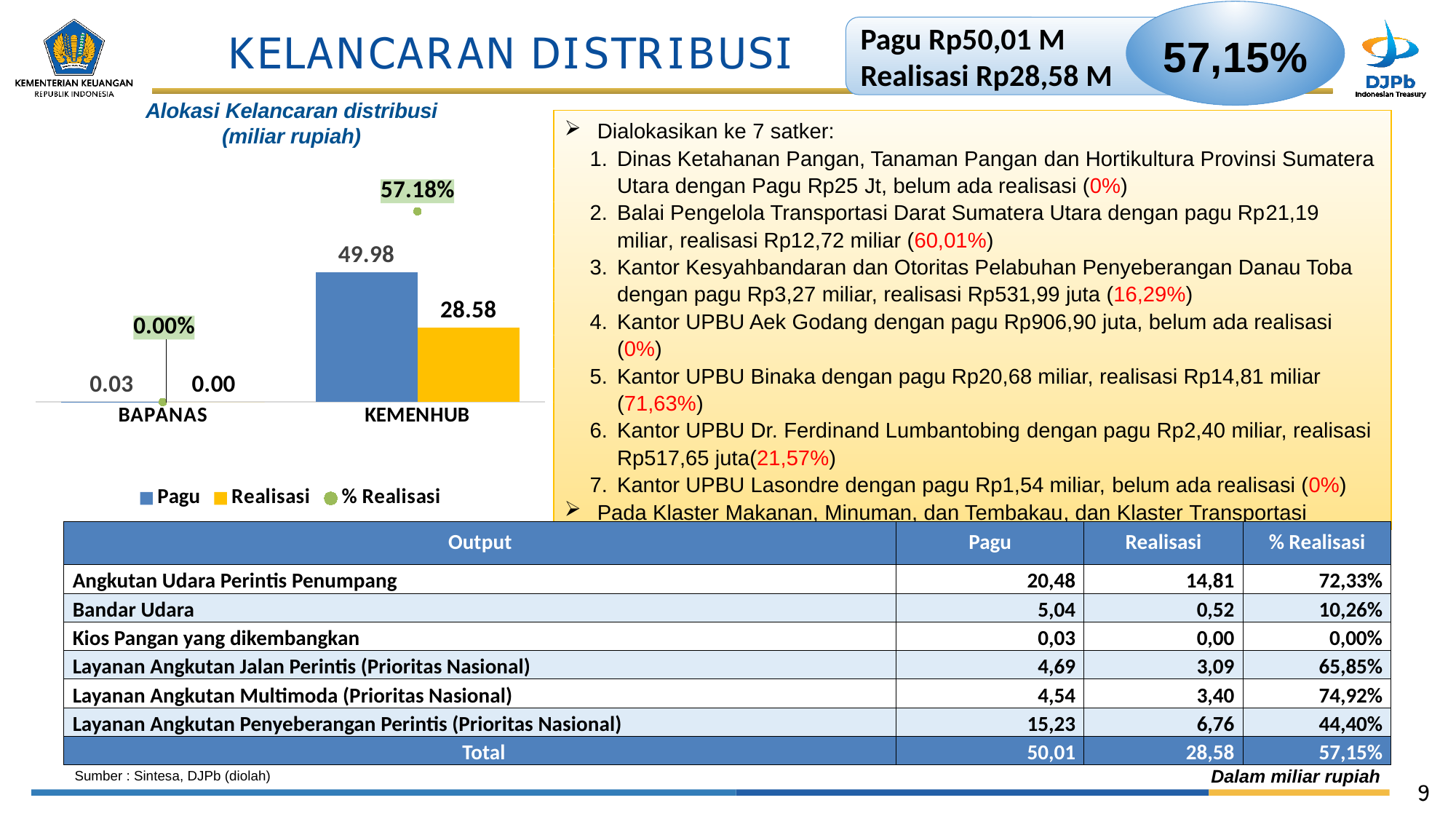

Pagu Rp50,01 M
Realisasi Rp28,58 M
57,15%
# KELANCARAN DISTRIBUSI
Alokasi Kelancaran distribusi (miliar rupiah)
Dialokasikan ke 7 satker:
Dinas Ketahanan Pangan, Tanaman Pangan dan Hortikultura Provinsi Sumatera Utara dengan Pagu Rp25 Jt, belum ada realisasi (0%)
Balai Pengelola Transportasi Darat Sumatera Utara dengan pagu Rp21,19 miliar, realisasi Rp12,72 miliar (60,01%)
Kantor Kesyahbandaran dan Otoritas Pelabuhan Penyeberangan Danau Toba dengan pagu Rp3,27 miliar, realisasi Rp531,99 juta (16,29%)
Kantor UPBU Aek Godang dengan pagu Rp906,90 juta, belum ada realisasi (0%)
Kantor UPBU Binaka dengan pagu Rp20,68 miliar, realisasi Rp14,81 miliar (71,63%)
Kantor UPBU Dr. Ferdinand Lumbantobing dengan pagu Rp2,40 miliar, realisasi Rp517,65 juta(21,57%)
Kantor UPBU Lasondre dengan pagu Rp1,54 miliar, belum ada realisasi (0%)
Pada Klaster Makanan, Minuman, dan Tembakau, dan Klaster Transportasi

### Chart

| Category | Pagu | Realisasi | % Realisasi |
|---|---|---|---|
| BAPANAS | 25000000.0 | 0.0 | 0.0 |
| KEMENHUB | 49980383000.0 | 28579129959.0 | 0.5718069419155911 |
| Output | Pagu | Realisasi | % Realisasi |
| --- | --- | --- | --- |
| Angkutan Udara Perintis Penumpang | 20,48 | 14,81 | 72,33% |
| Bandar Udara | 5,04 | 0,52 | 10,26% |
| Kios Pangan yang dikembangkan | 0,03 | 0,00 | 0,00% |
| Layanan Angkutan Jalan Perintis (Prioritas Nasional) | 4,69 | 3,09 | 65,85% |
| Layanan Angkutan Multimoda (Prioritas Nasional) | 4,54 | 3,40 | 74,92% |
| Layanan Angkutan Penyeberangan Perintis (Prioritas Nasional) | 15,23 | 6,76 | 44,40% |
| Total | 50,01 | 28,58 | 57,15% |
Dalam miliar rupiah
Sumber : Sintesa, DJPb (diolah)
9